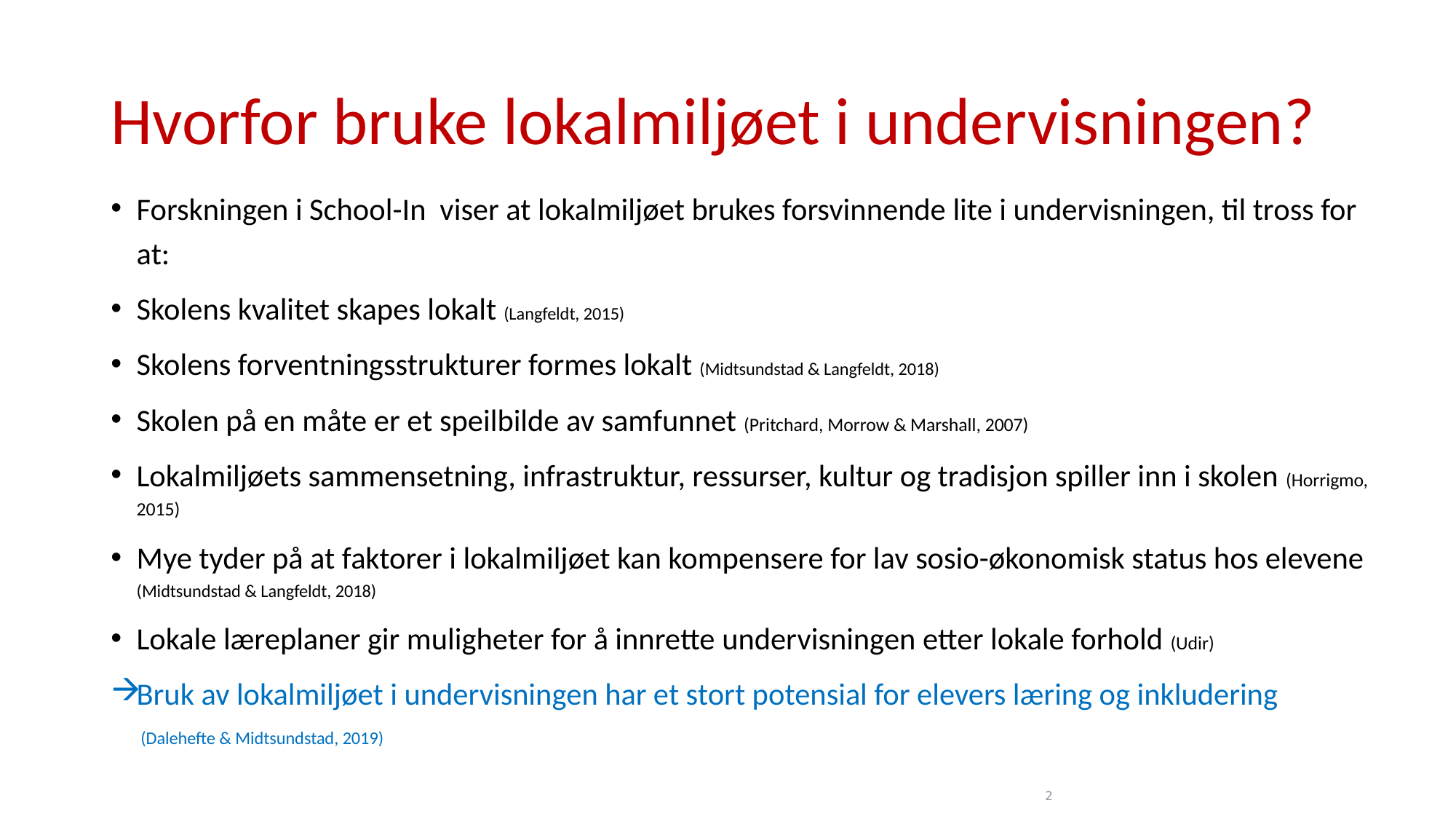

# Hvorfor bruke lokalmiljøet i undervisningen?
Forskningen i School-In  viser at lokalmiljøet brukes forsvinnende lite i undervisningen, til tross for at:
Skolens kvalitet skapes lokalt (Langfeldt, 2015)
Skolens forventningsstrukturer formes lokalt (Midtsundstad & Langfeldt, 2018)
Skolen på en måte er et speilbilde av samfunnet (Pritchard, Morrow & Marshall, 2007)
Lokalmiljøets sammensetning, infrastruktur, ressurser, kultur og tradisjon spiller inn i skolen (Horrigmo, 2015)
Mye tyder på at faktorer i lokalmiljøet kan kompensere for lav sosio-økonomisk status hos elevene (Midtsundstad & Langfeldt, 2018)
Lokale læreplaner gir muligheter for å innrette undervisningen etter lokale forhold (Udir)
Bruk av lokalmiljøet i undervisningen har et stort potensial for elevers læring og inkludering
(Dalehefte & Midtsundstad, 2019)

2